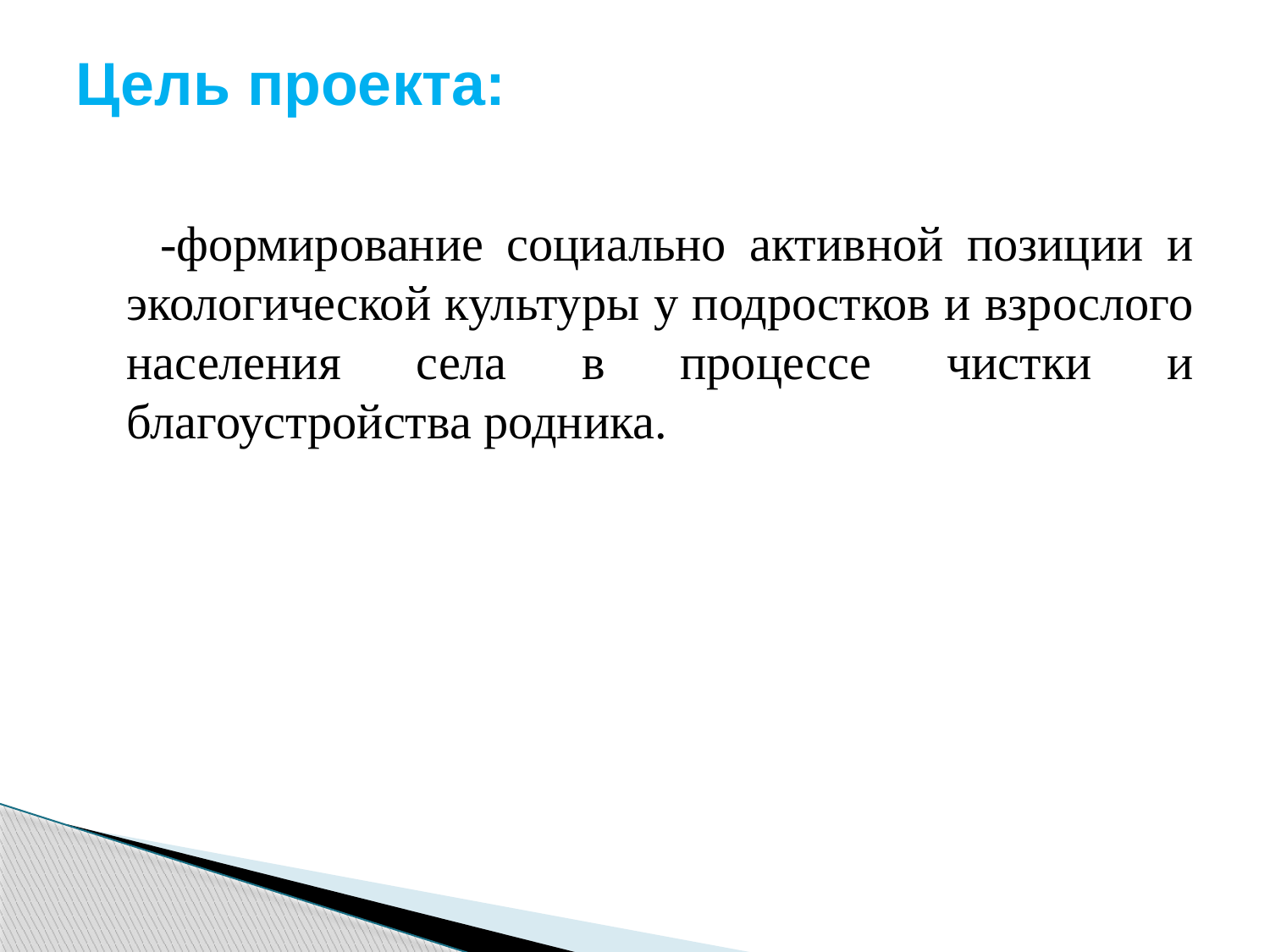

# Цель проекта:
   -формирование социально активной позиции и экологической культуры у подростков и взрослого населения села в процессе чистки и
благоустройства родника.